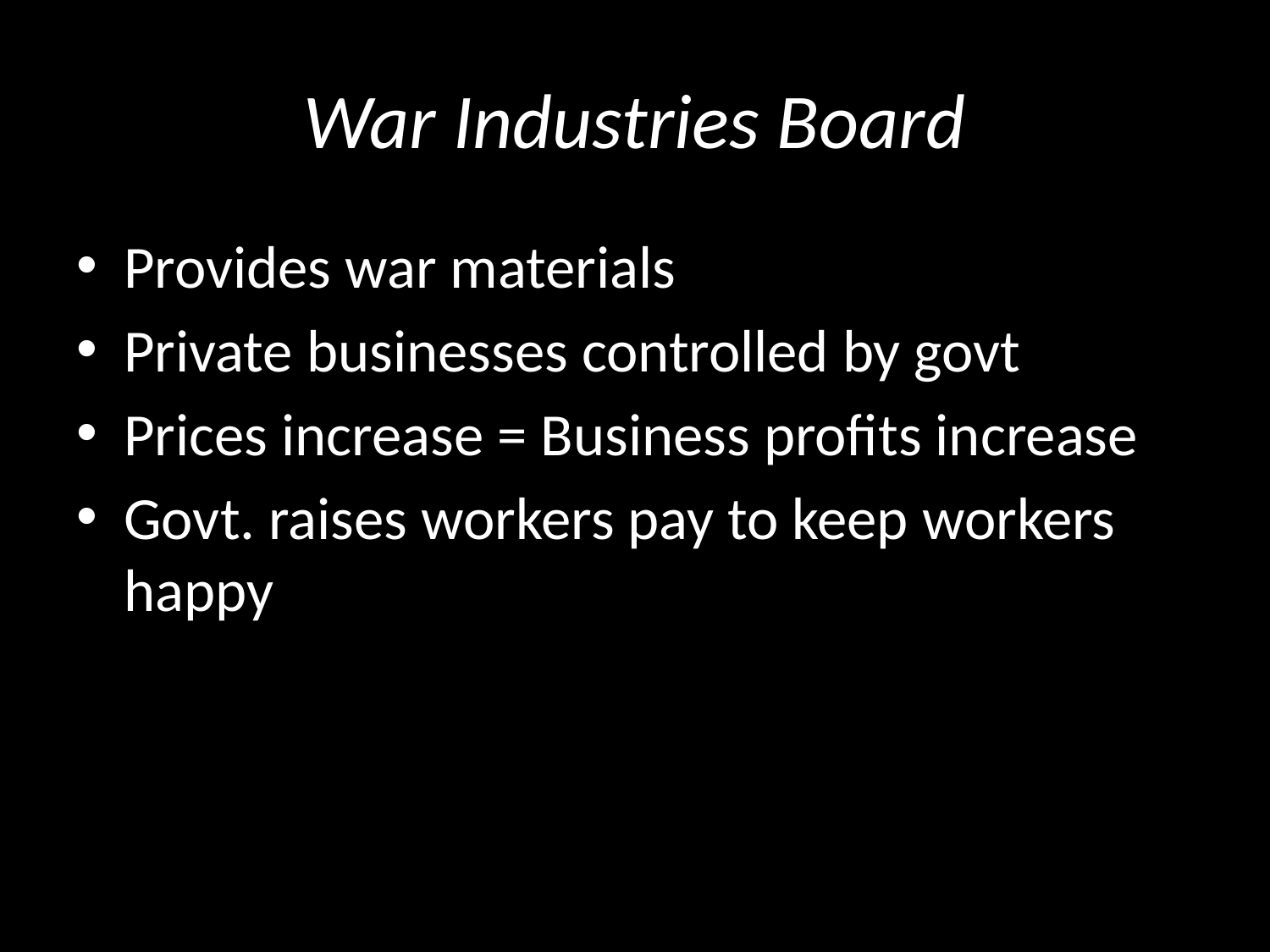

# War Industries Board
Provides war materials
Private businesses controlled by govt
Prices increase = Business profits increase
Govt. raises workers pay to keep workers happy